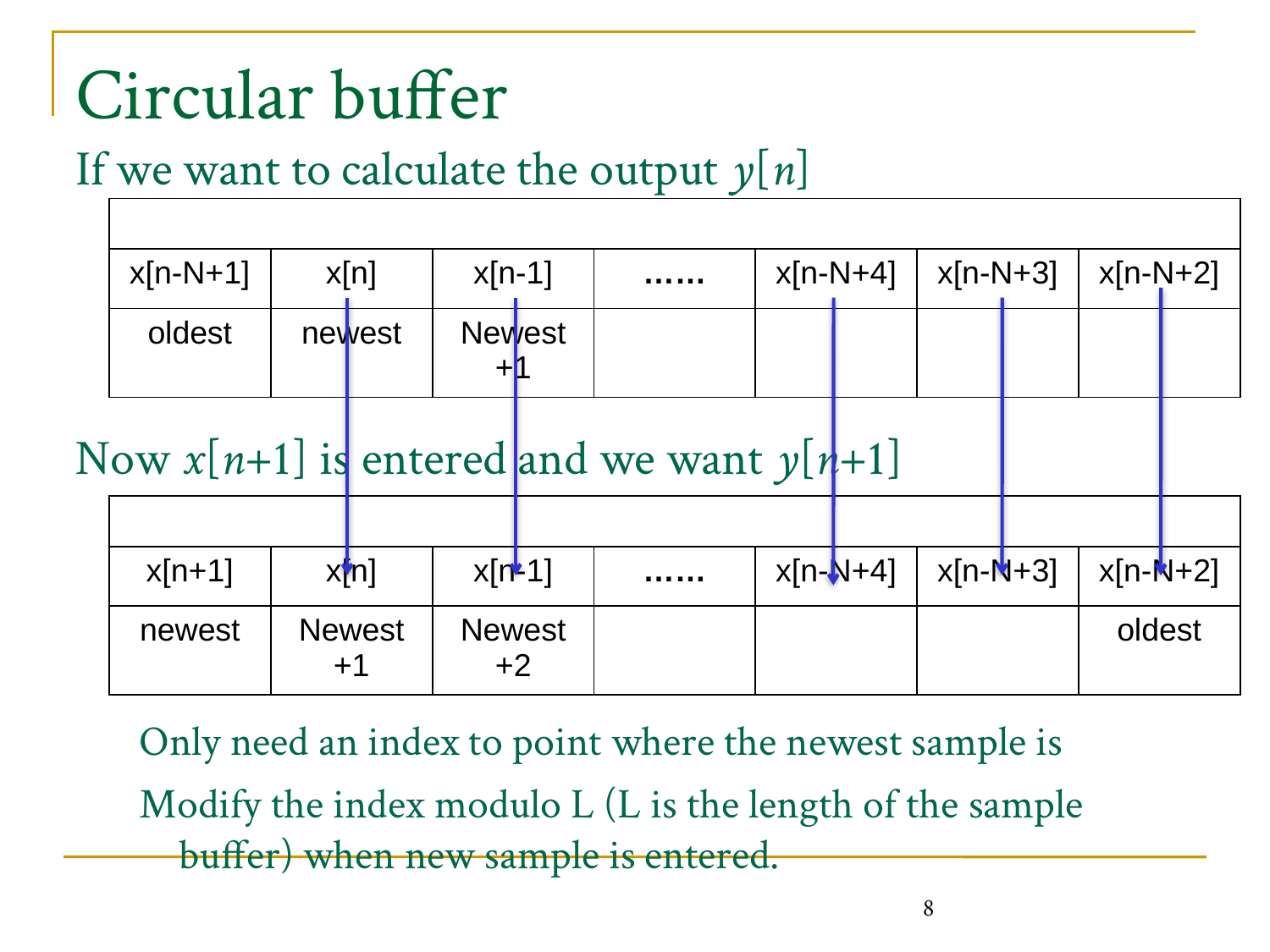

# Circular buffer
If we want to calculate the output y[n]

Now x[n+1] is entered and we want y[n+1]

Only need an index to point where the newest sample is
Modify the index modulo L (L is the length of the sample buffer) when new sample is entered.

|  |  |  |  |  |  |  |
| --- | --- | --- | --- | --- | --- | --- |
| x[n-N+1] | x[n] | x[n-1] | …… | x[n-N+4] | x[n-N+3] | x[n-N+2] |
| oldest | newest | Newest +1 |  |  |  |  |
|  |  |  |  |  |  |  |
| --- | --- | --- | --- | --- | --- | --- |
| x[n+1] | x[n] | x[n-1] | …… | x[n-N+4] | x[n-N+3] | x[n-N+2] |
| newest | Newest +1 | Newest +2 |  |  |  | oldest |
8